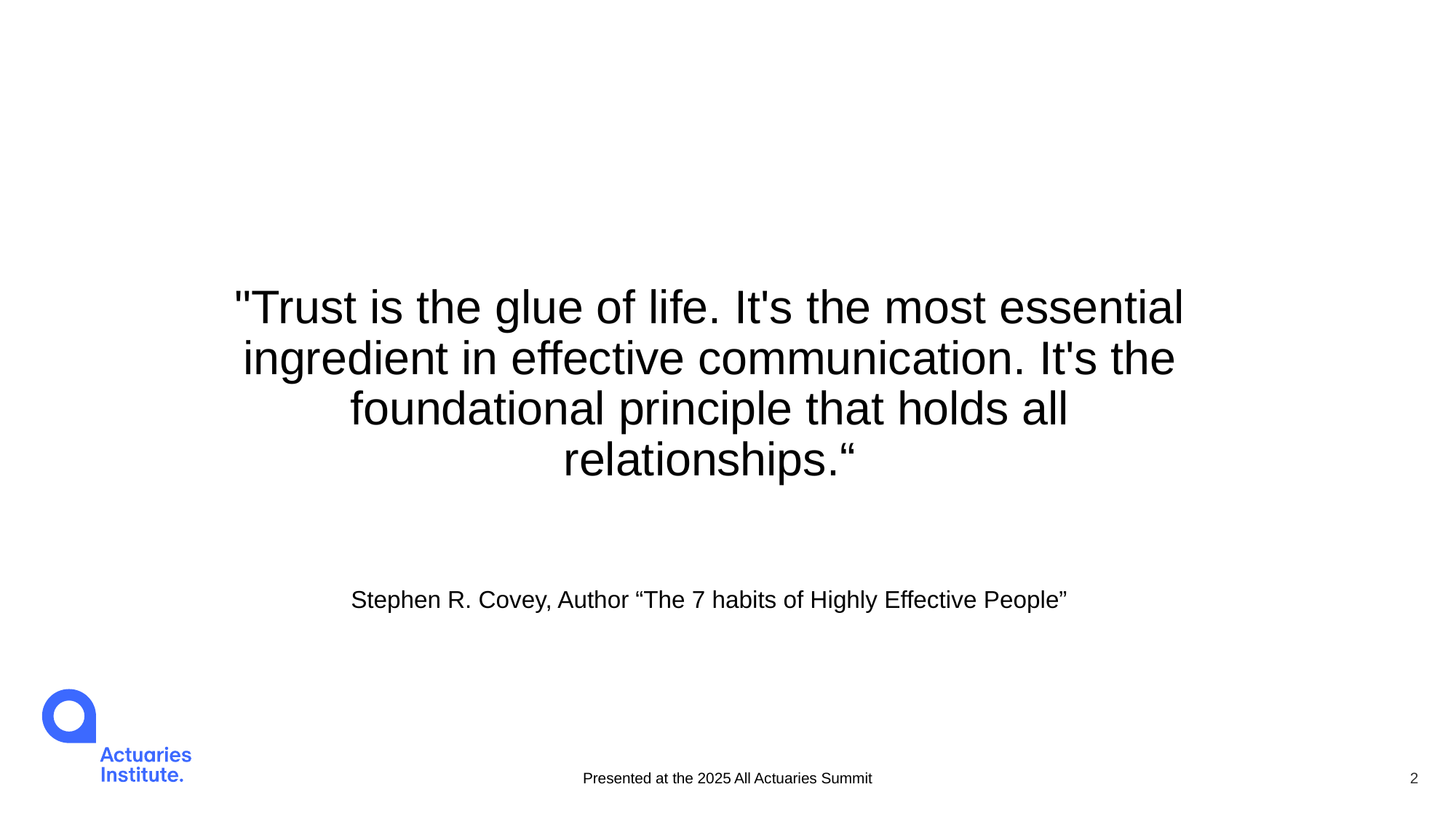

# "Trust is the glue of life. It's the most essential ingredient in effective communication. It's the foundational principle that holds all relationships.“ Stephen R. Covey, Author “The 7 habits of Highly Effective People”
Presented at the 2025 All Actuaries Summit
2